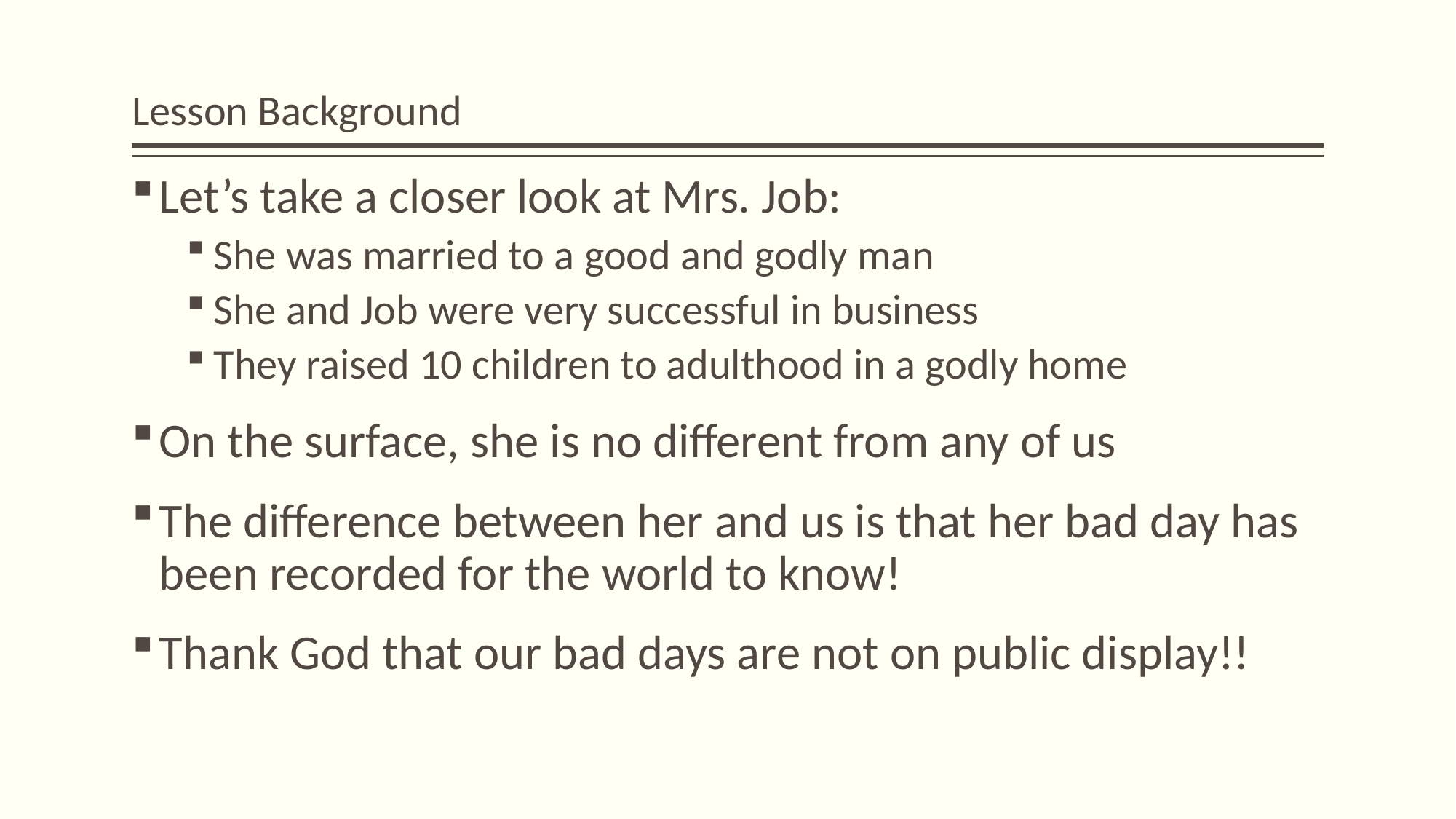

# Lesson Background
Let’s take a closer look at Mrs. Job:
She was married to a good and godly man
She and Job were very successful in business
They raised 10 children to adulthood in a godly home
On the surface, she is no different from any of us
The difference between her and us is that her bad day has been recorded for the world to know!
Thank God that our bad days are not on public display!!